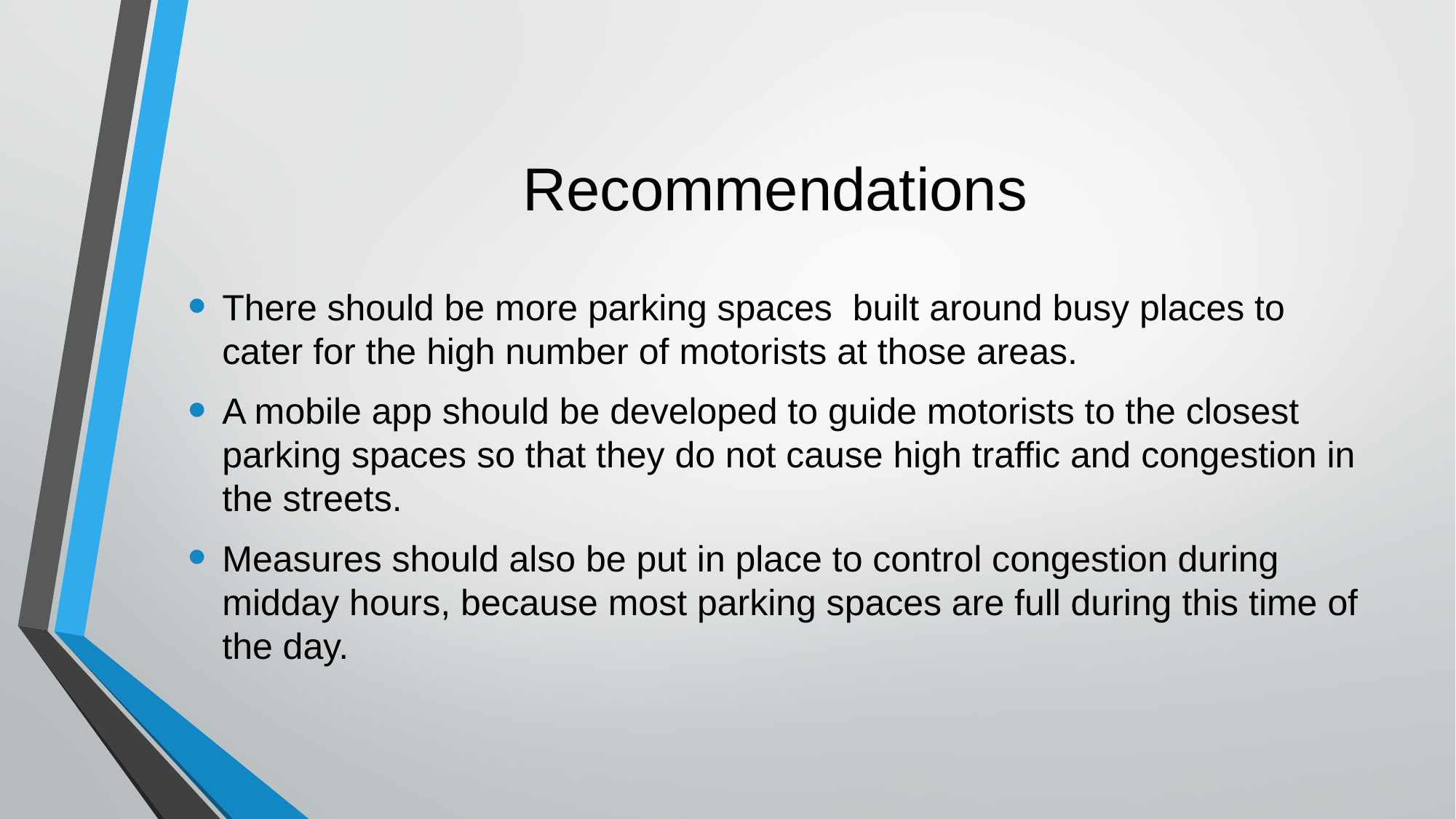

# Recommendations
There should be more parking spaces  built around busy places to cater for the high number of motorists at those areas.
A mobile app should be developed to guide motorists to the closest parking spaces so that they do not cause high traffic and congestion in the streets.
Measures should also be put in place to control congestion during midday hours, because most parking spaces are full during this time of the day.